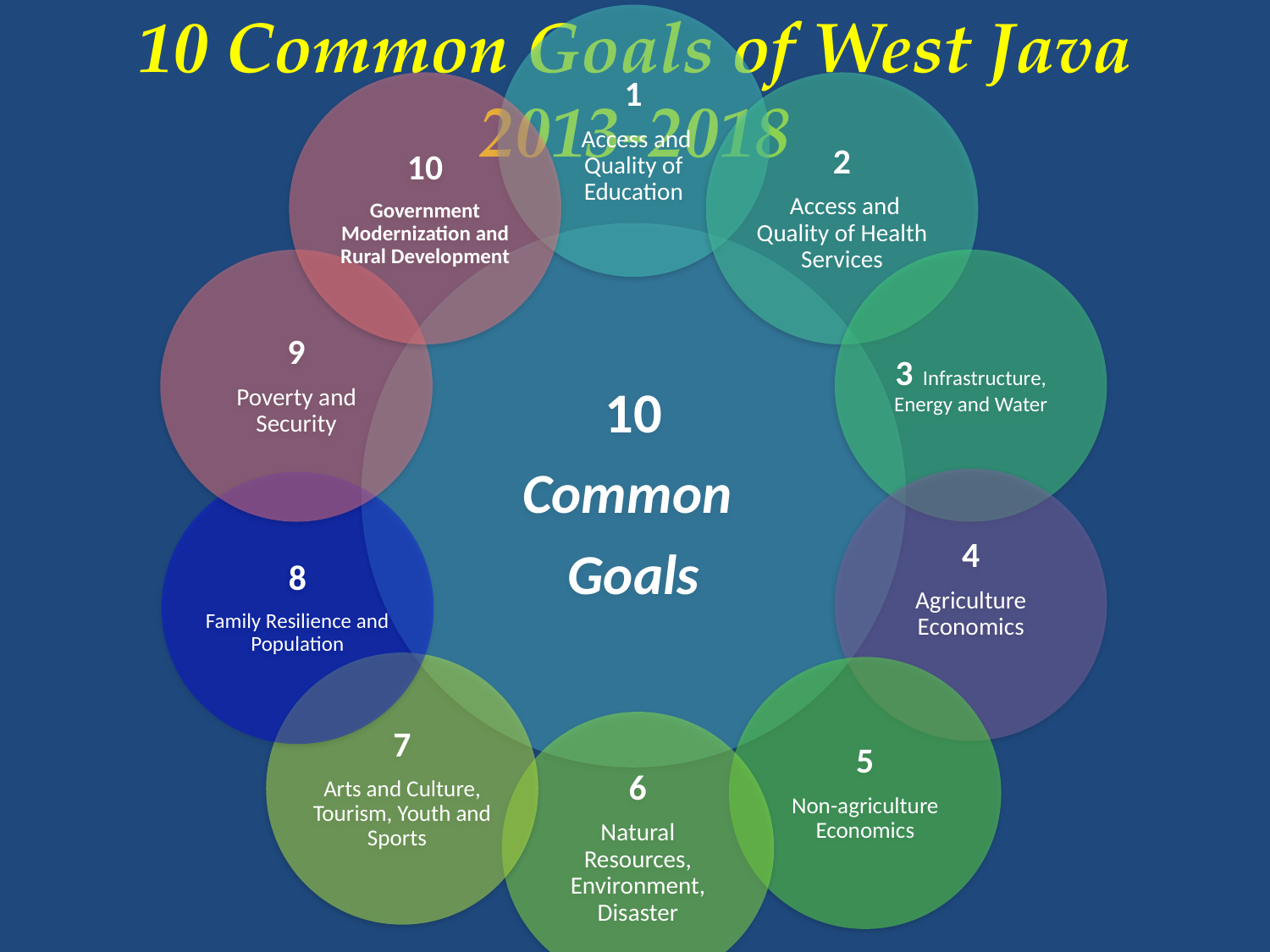

10
Common
Goals
1
 Access and Quality of Education
2
 Access and Quality of Health Services
3  Infrastructure, Energy and Water
4
Agriculture Economics

5
Non-agriculture Economics
6
Natural Resources, Environment, Disaster
7
Arts and Culture, Tourism, Youth and Sports
8
Family Resilience and Population
9
Poverty and Security
10
Government Modernization and Rural Development
# 10 Common Goals of West Java 2013-2018